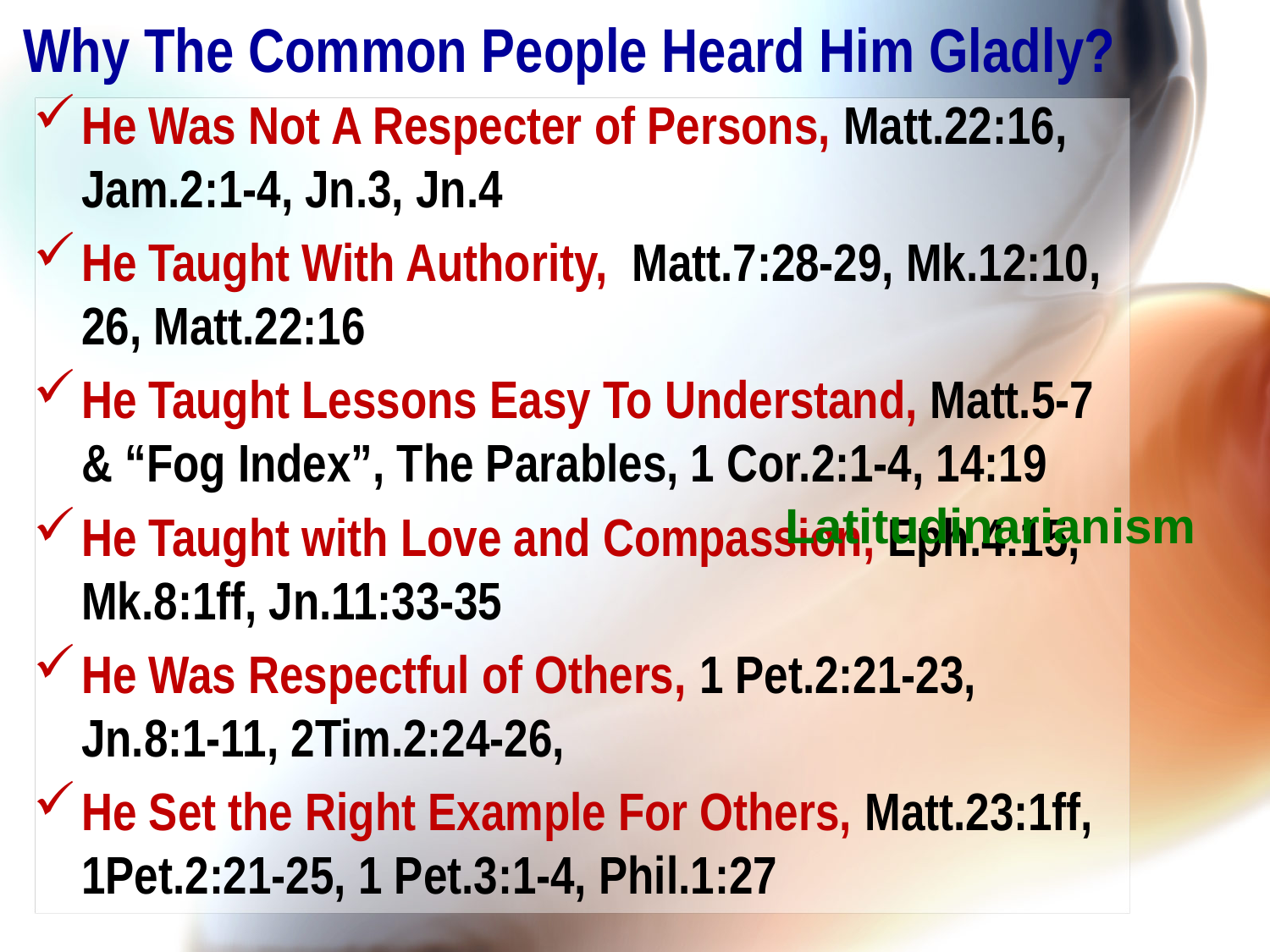

# Why The Common People Heard Him Gladly?
He Was Not A Respecter of Persons, Matt.22:16, Jam.2:1-4, Jn.3, Jn.4
He Taught With Authority,  Matt.7:28-29, Mk.12:10, 26, Matt.22:16
He Taught Lessons Easy To Understand, Matt.5-7 & “Fog Index”, The Parables, 1 Cor.2:1-4, 14:19
He Taught with Love and Compassion, Eph.4:15, Mk.8:1ff, Jn.11:33-35
He Was Respectful of Others, 1 Pet.2:21-23, Jn.8:1-11, 2Tim.2:24-26,
He Set the Right Example For Others, Matt.23:1ff, 1Pet.2:21-25, 1 Pet.3:1-4, Phil.1:27

Latitudinarianism